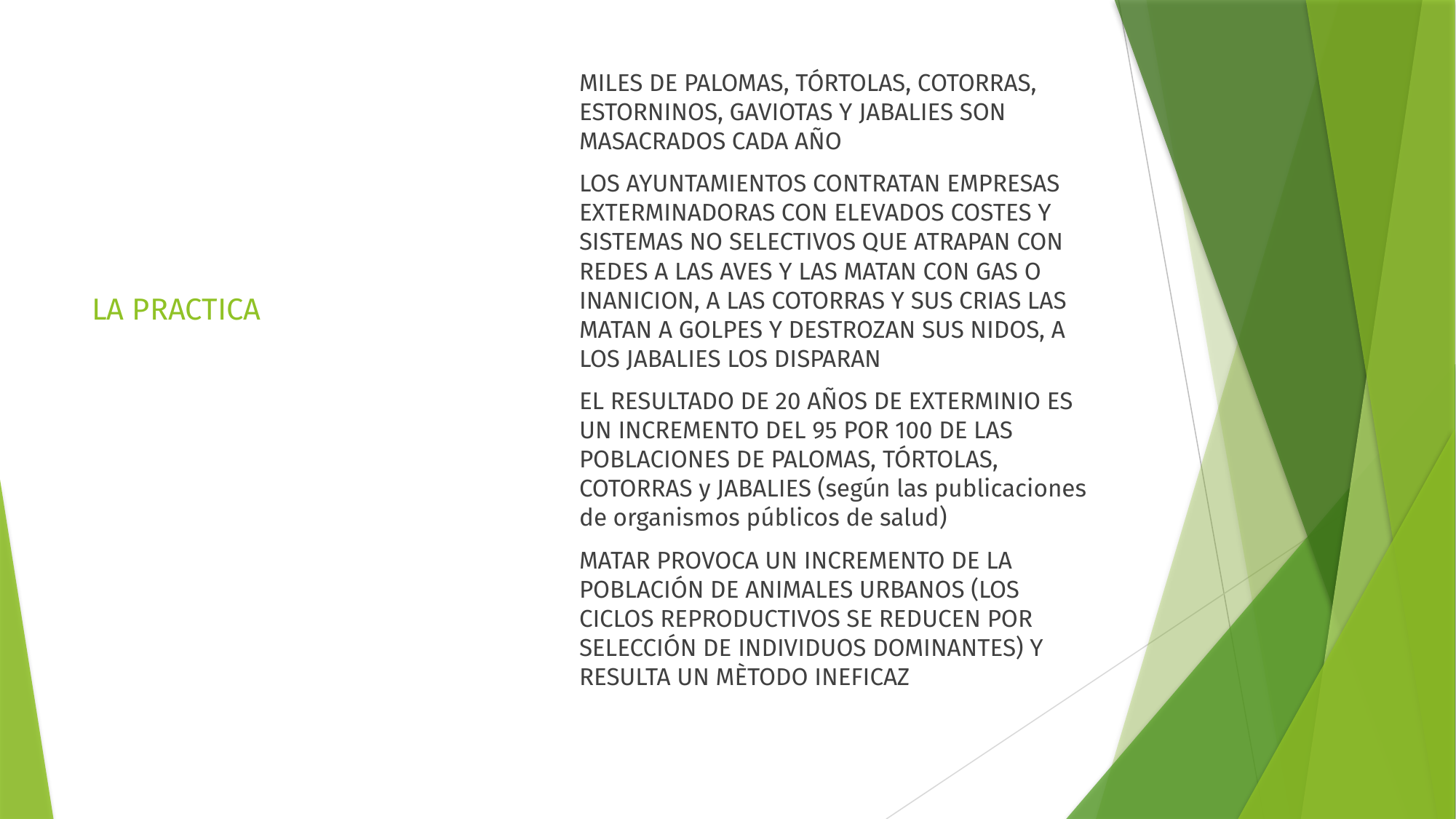

MILES DE PALOMAS, TÓRTOLAS, COTORRAS, ESTORNINOS, GAVIOTAS Y JABALIES SON MASACRADOS CADA AÑO
LOS AYUNTAMIENTOS CONTRATAN EMPRESAS EXTERMINADORAS CON ELEVADOS COSTES Y SISTEMAS NO SELECTIVOS QUE ATRAPAN CON REDES A LAS AVES Y LAS MATAN CON GAS O INANICION, A LAS COTORRAS Y SUS CRIAS LAS MATAN A GOLPES Y DESTROZAN SUS NIDOS, A LOS JABALIES LOS DISPARAN
EL RESULTADO DE 20 AÑOS DE EXTERMINIO ES UN INCREMENTO DEL 95 POR 100 DE LAS POBLACIONES DE PALOMAS, TÓRTOLAS, COTORRAS y JABALIES (según las publicaciones de organismos públicos de salud)
MATAR PROVOCA UN INCREMENTO DE LA POBLACIÓN DE ANIMALES URBANOS (LOS CICLOS REPRODUCTIVOS SE REDUCEN POR SELECCIÓN DE INDIVIDUOS DOMINANTES) Y RESULTA UN MÈTODO INEFICAZ
# LA PRACTICA